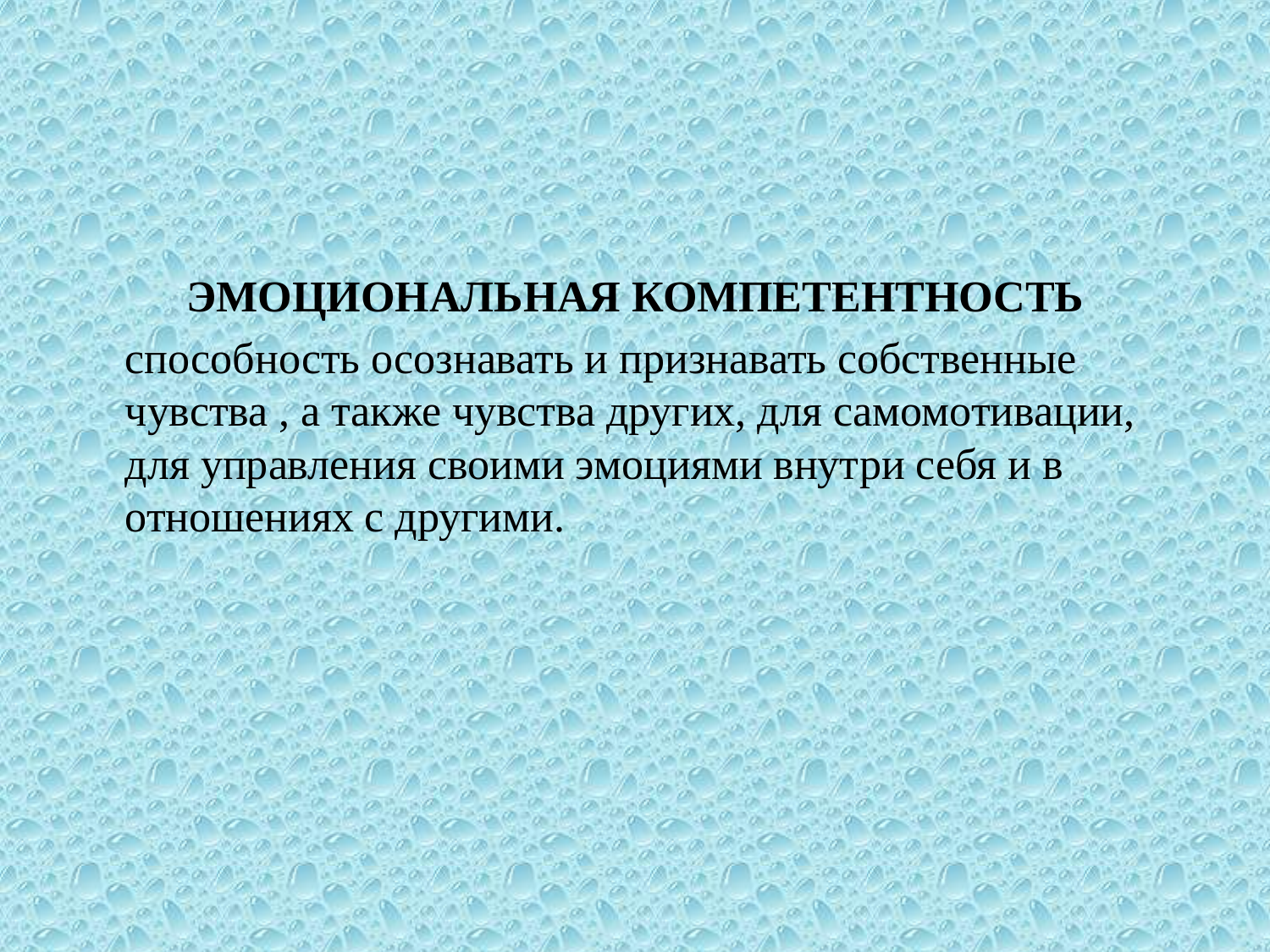

ЭМОЦИОНАЛЬНАЯ КОМПЕТЕНТНОСТЬ
	способность осознавать и признавать собственные чувства , а также чувства других, для самомотивации, для управления своими эмоциями внутри себя и в отношениях с другими.